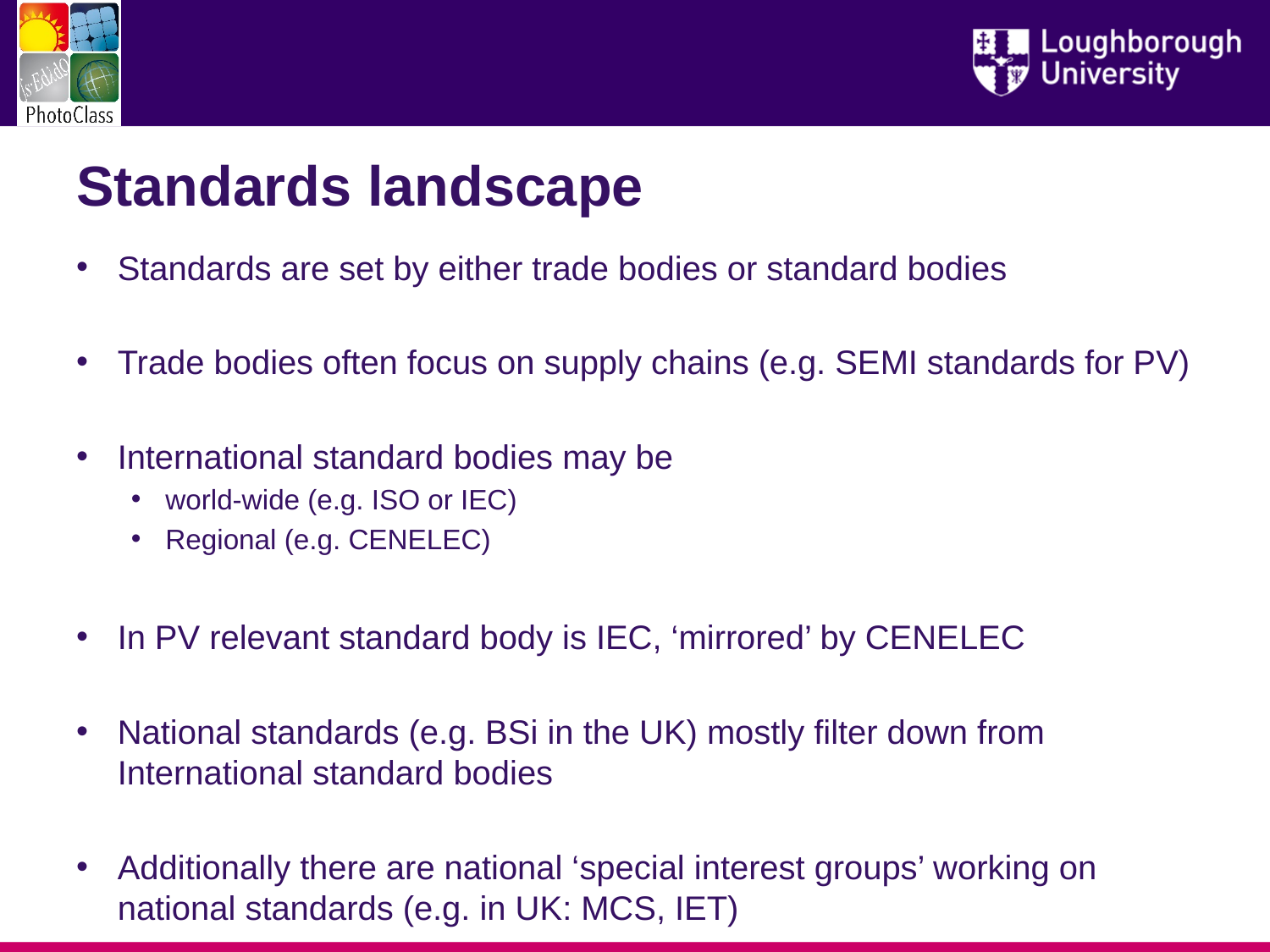

# Standards landscape
Standards are set by either trade bodies or standard bodies

Trade bodies often focus on supply chains (e.g. SEMI standards for PV)

International standard bodies may be
world-wide (e.g. ISO or IEC)
Regional (e.g. CENELEC)

In PV relevant standard body is IEC, ‘mirrored’ by CENELEC

National standards (e.g. BSi in the UK) mostly filter down from International standard bodies

Additionally there are national ‘special interest groups’ working on national standards (e.g. in UK: MCS, IET)